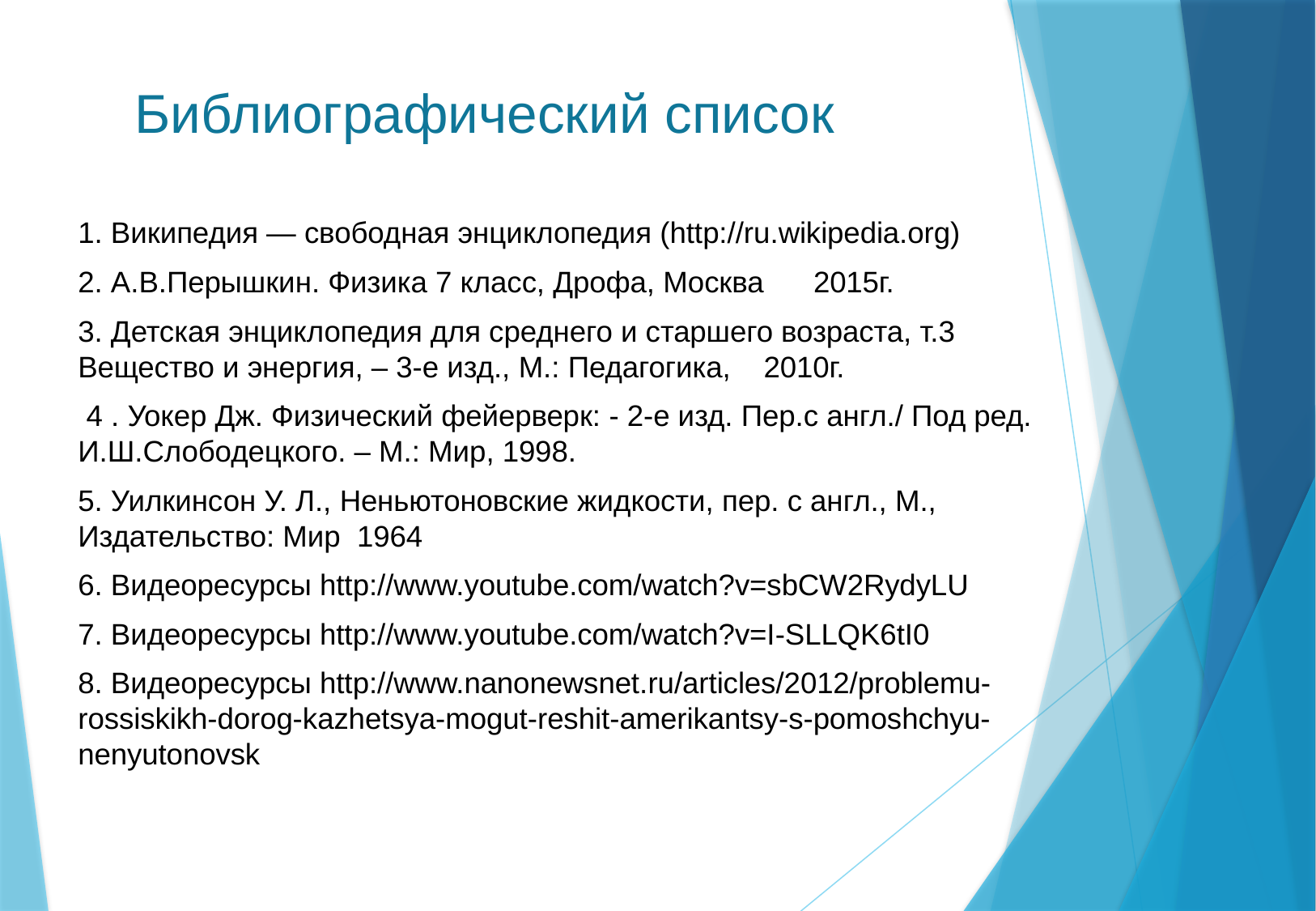

# Библиографический список

1. Википедия — свободная энциклопедия (http://ru.wikipedia.org)
2. А.В.Перышкин. Физика 7 класс, Дрофа, Москва      2015г.
3. Детская энциклопедия для среднего и старшего возраста, т.3 Вещество и энергия, – 3-е изд., М.: Педагогика,    2010г.
 4 . Уокер Дж. Физический фейерверк: - 2-е изд. Пер.с англ./ Под ред. И.Ш.Слободецкого. – М.: Мир, 1998.
5. Уилкинсон У. Л., Неньютоновские жидкости, пер. с англ., М., Издательство: Мир  1964
6. Видеоресурсы http://www.youtube.com/watch?v=sbCW2RydyLU
7. Видеоресурсы http://www.youtube.com/watch?v=I-SLLQK6tI0
8. Видеоресурсы http://www.nanonewsnet.ru/articles/2012/problemu-rossiskikh-dorog-kazhetsya-mogut-reshit-amerikantsy-s-pomoshchyu-nenyutonovsk